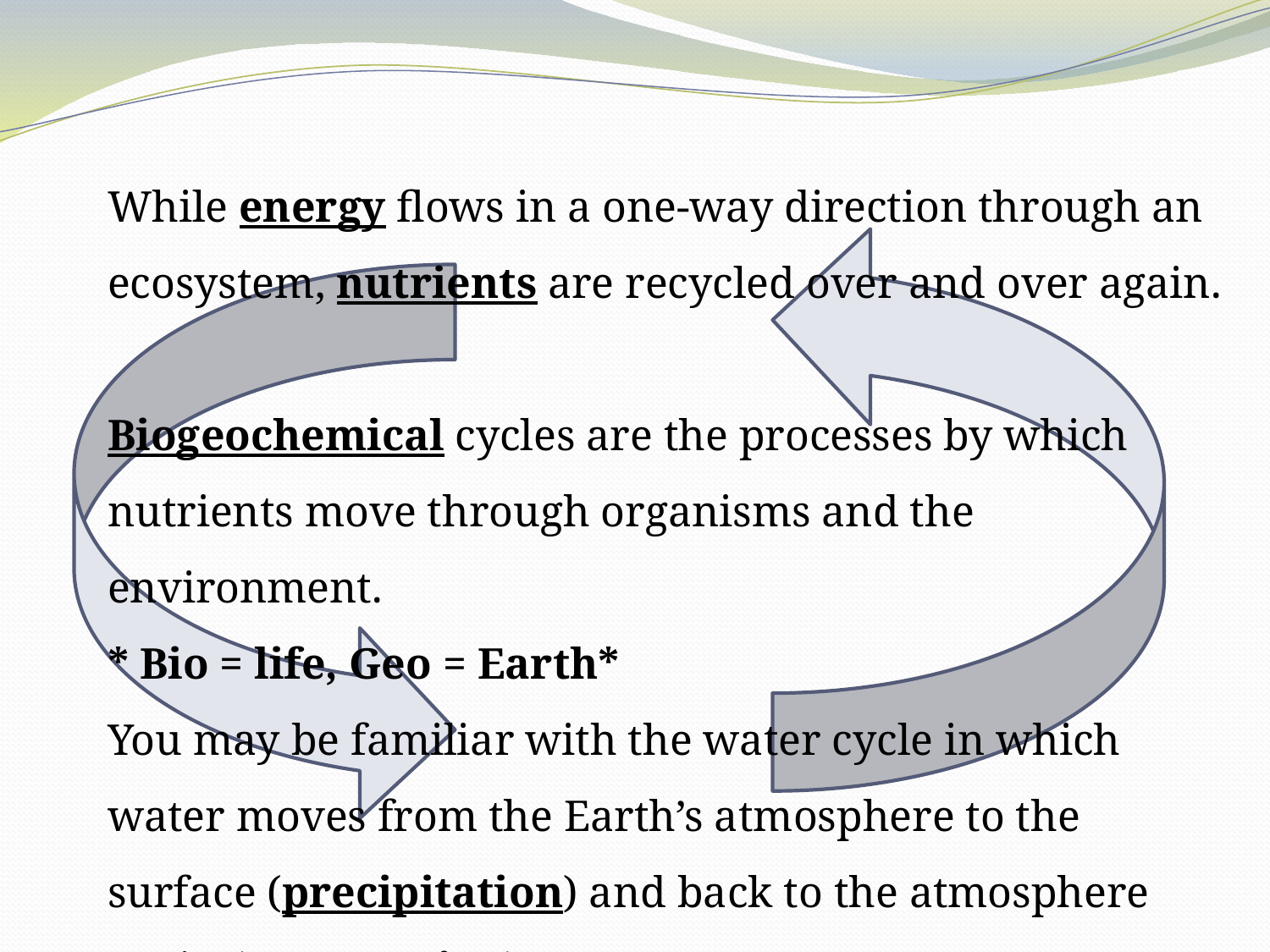

While energy flows in a one-way direction through an ecosystem, nutrients are recycled over and over again.
Biogeochemical cycles are the processes by which nutrients move through organisms and the environment.
* Bio = life, Geo = Earth*
You may be familiar with the water cycle in which water moves from the Earth’s atmosphere to the surface (precipitation) and back to the atmosphere again (evaporation).